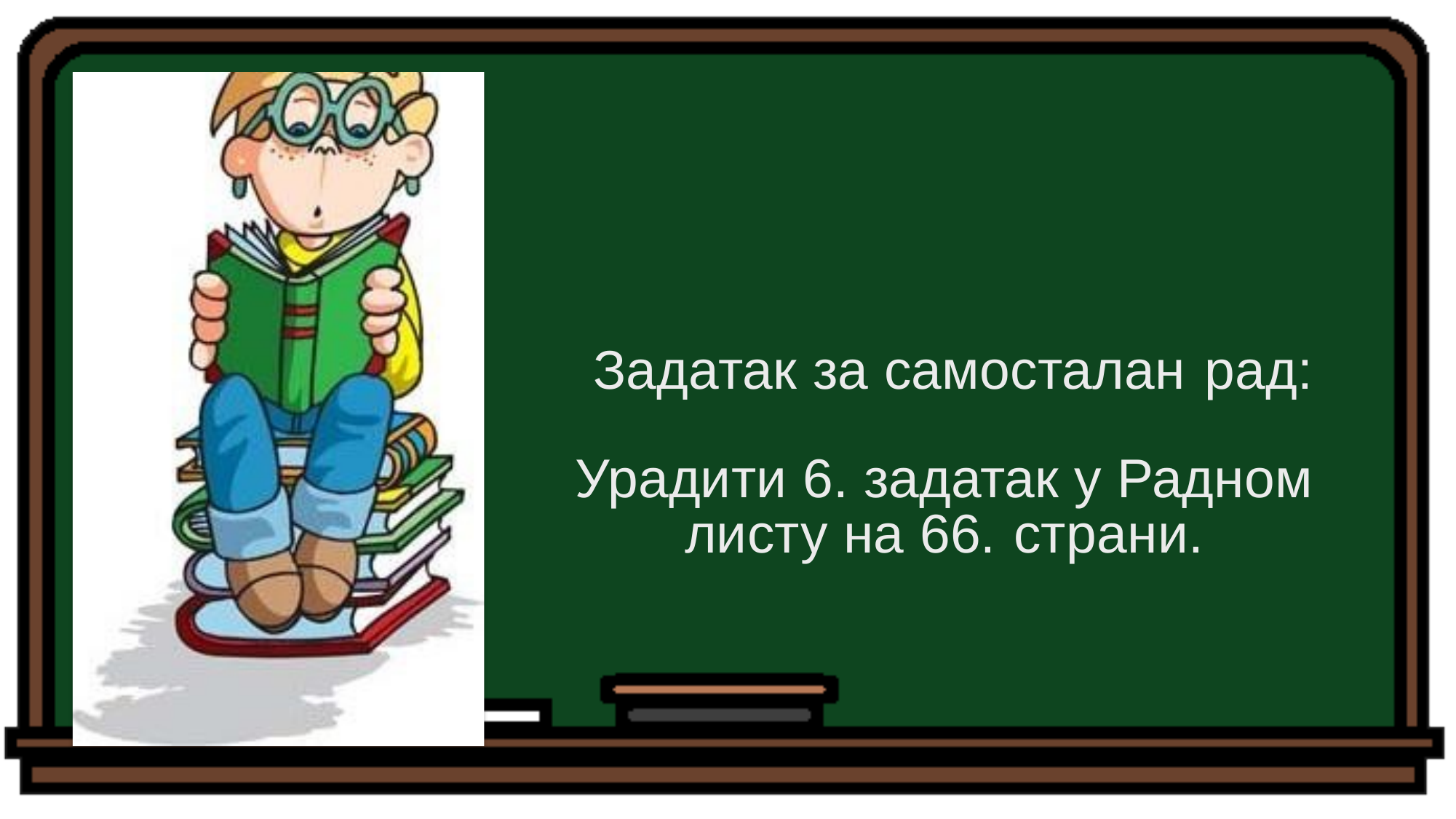

# Задатак за самосталан рад:
Урадити 6. задатак у Радном листу на 66. cтрани.